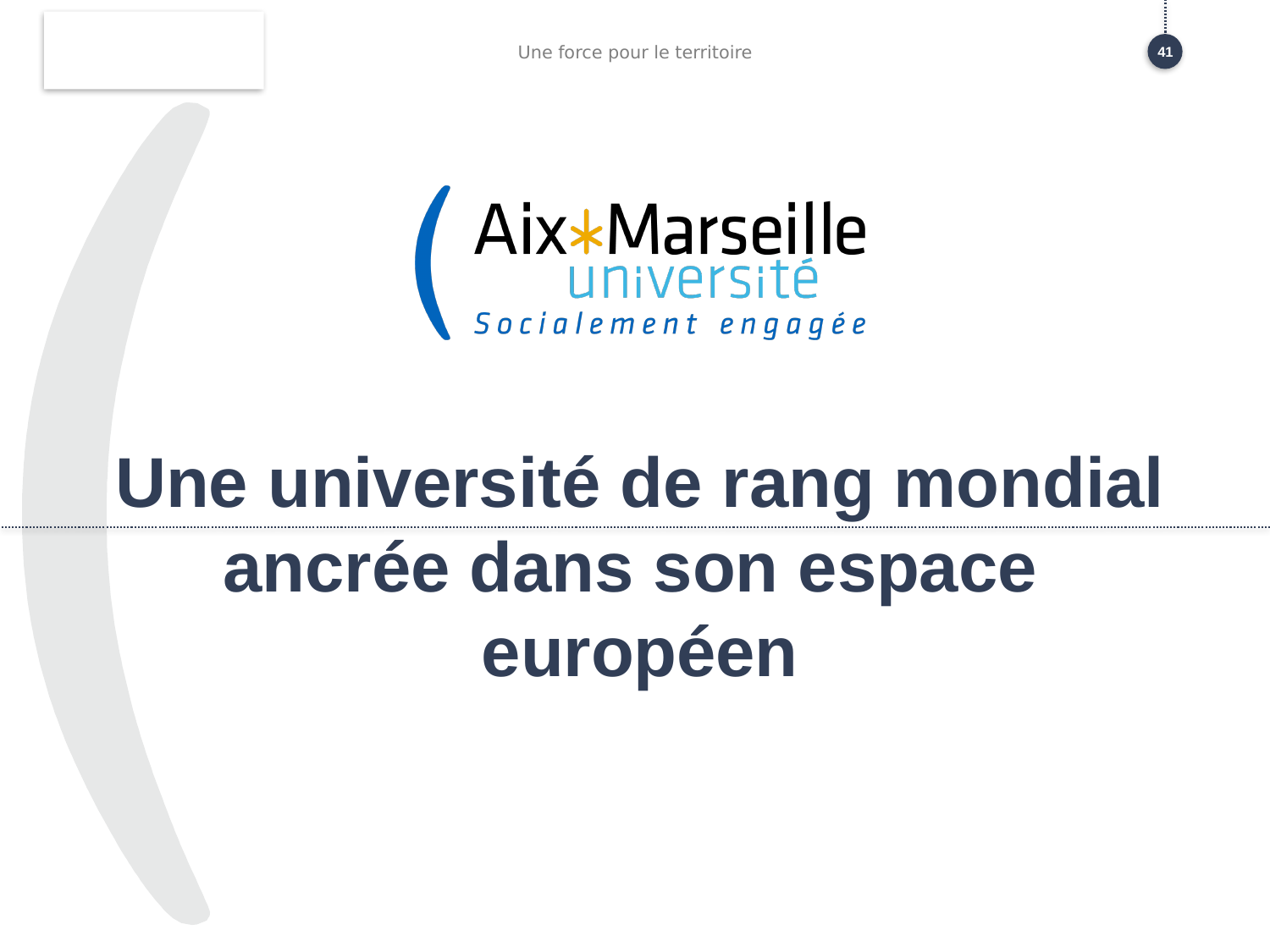

Une force pour le territoire
41
# Une université de rang mondial ancrée dans son espace européen